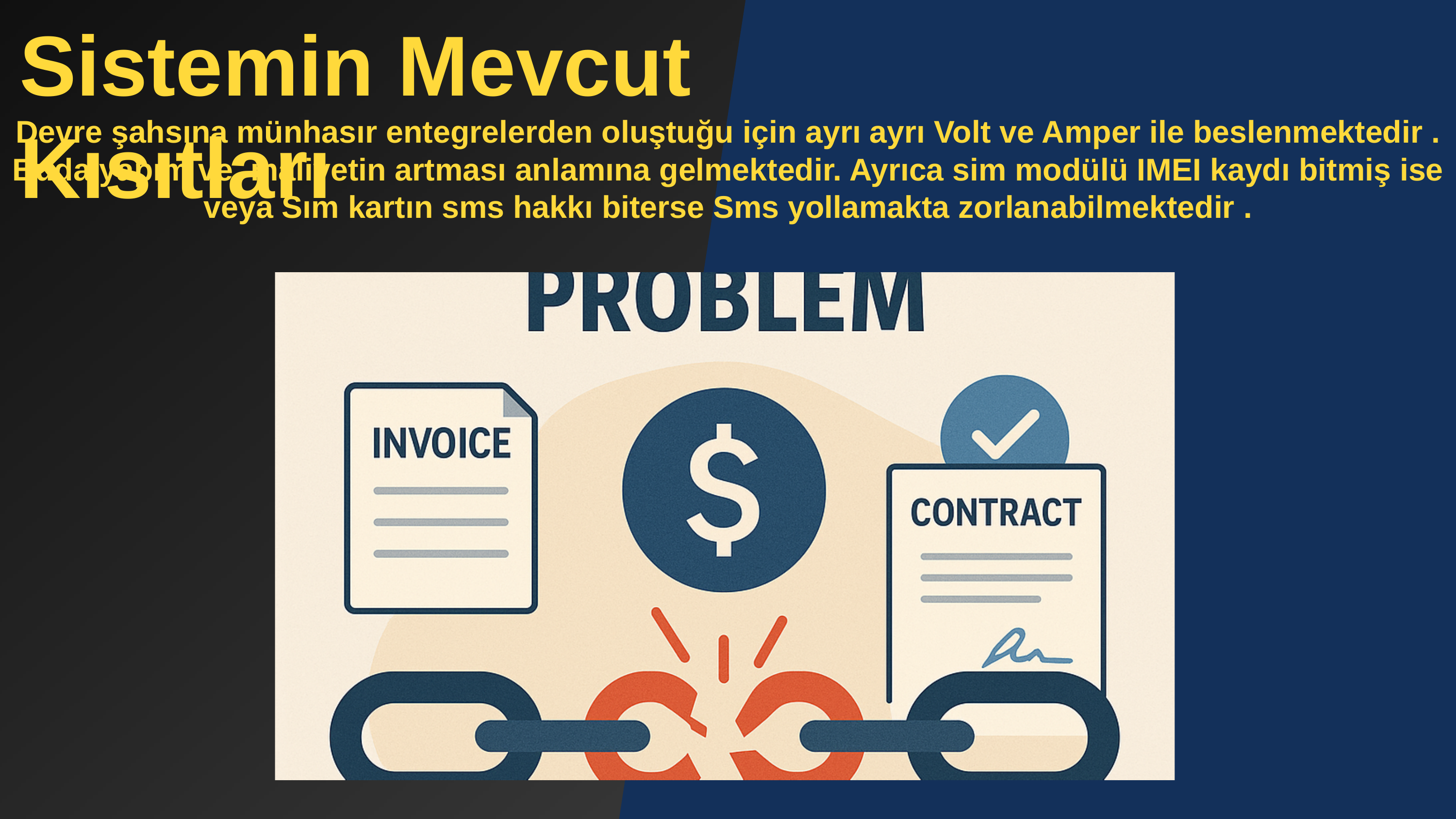

Sistemin Mevcut Kısıtları
Devre şahsına münhasır entegrelerden oluştuğu için ayrı ayrı Volt ve Amper ile beslenmektedir . Buda yapım ve  maliyetin artması anlamına gelmektedir. Ayrıca sim modülü IMEI kaydı bitmiş ise veya Sım kartın sms hakkı biterse Sms yollamakta zorlanabilmektedir .